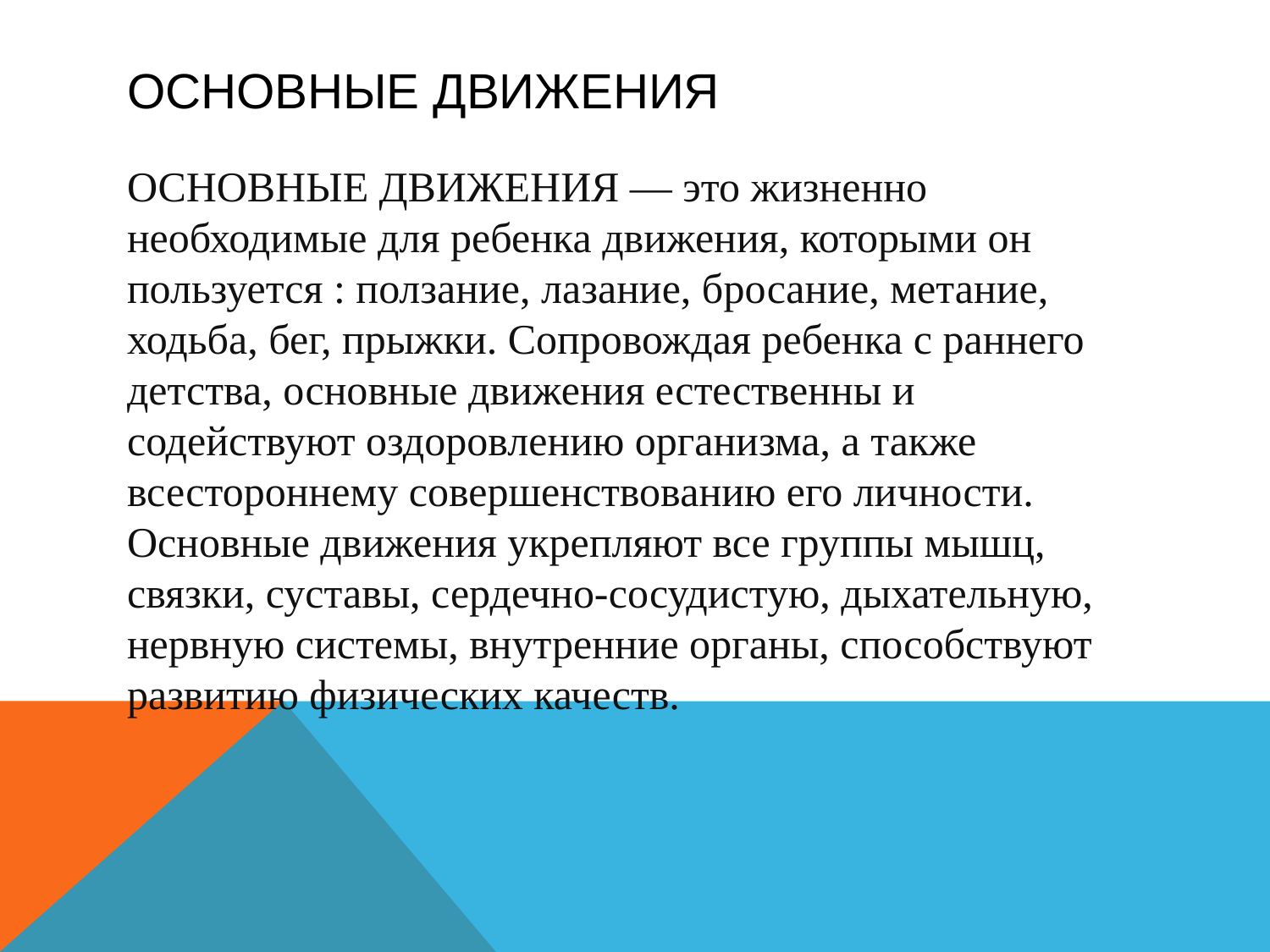

# Основные движения
ОСНОВНЫЕ ДВИЖЕНИЯ — это жизненно необходимые для ребенка движения, которыми он пользуется : ползание, лазание, бросание, метание, ходьба, бег, прыжки. Сопровождая ребенка с раннего детства, основные движения естественны и содействуют оздоровлению организма, а также всестороннему совершенствованию его личности. Основные движения укрепляют все группы мышц, связки, суставы, сердечно-сосудистую, дыхательную, нервную системы, внутренние органы, способствуют развитию физических качеств.